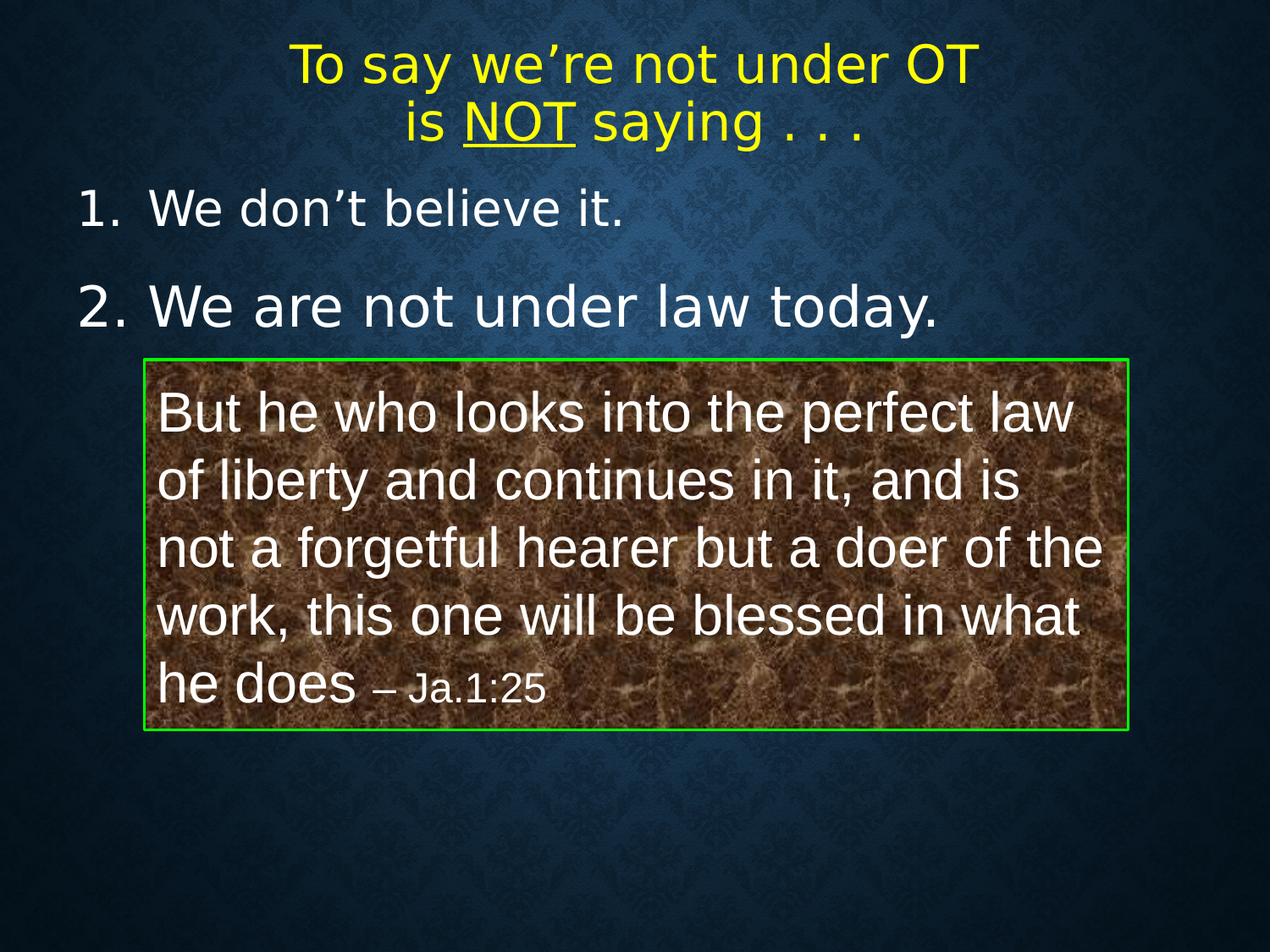

# To say we’re not under OT is NOT saying . . .
We don’t believe it.
We are not under law today.
But he who looks into the perfect law of liberty and continues in it, and is
not a forgetful hearer but a doer of the work, this one will be blessed in what he does – Ja.1:25